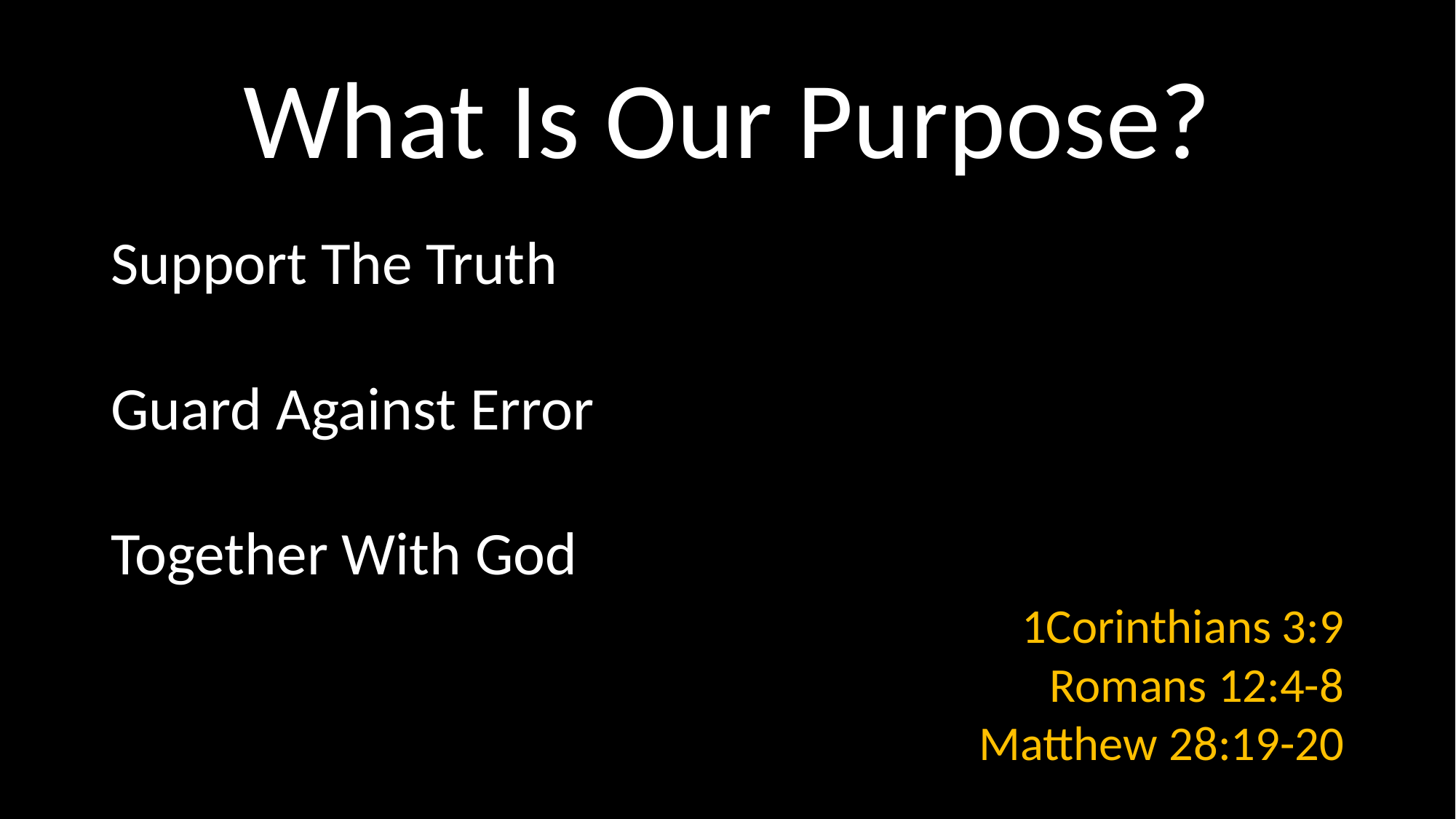

# What Is Our Purpose?
Support The Truth
Guard Against Error
Together With God
1Corinthians 3:9
Romans 12:4-8
Matthew 28:19-20